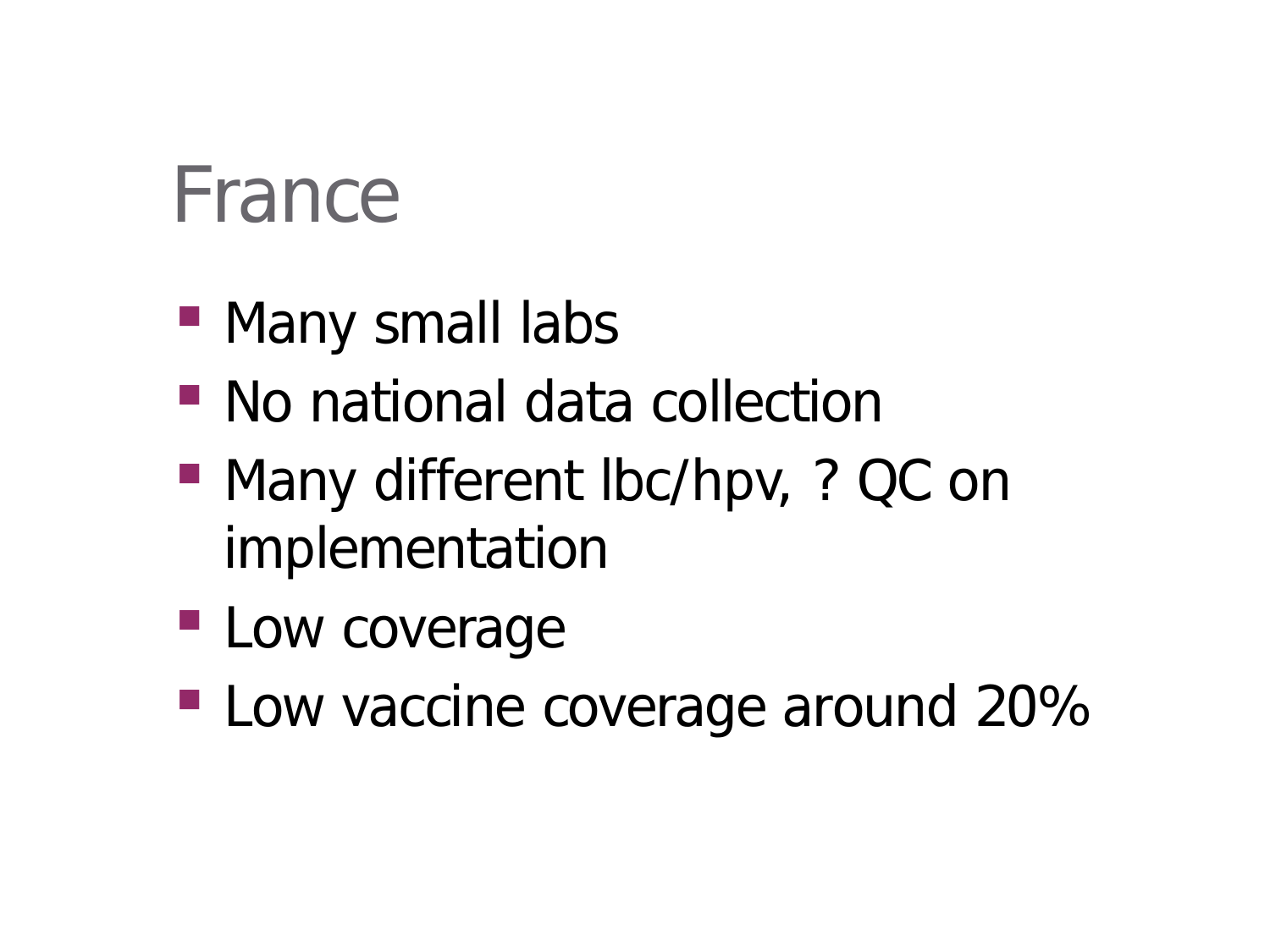

# France
Many small labs
No national data collection
Many different lbc/hpv, ? QC on implementation
Low coverage
Low vaccine coverage around 20%